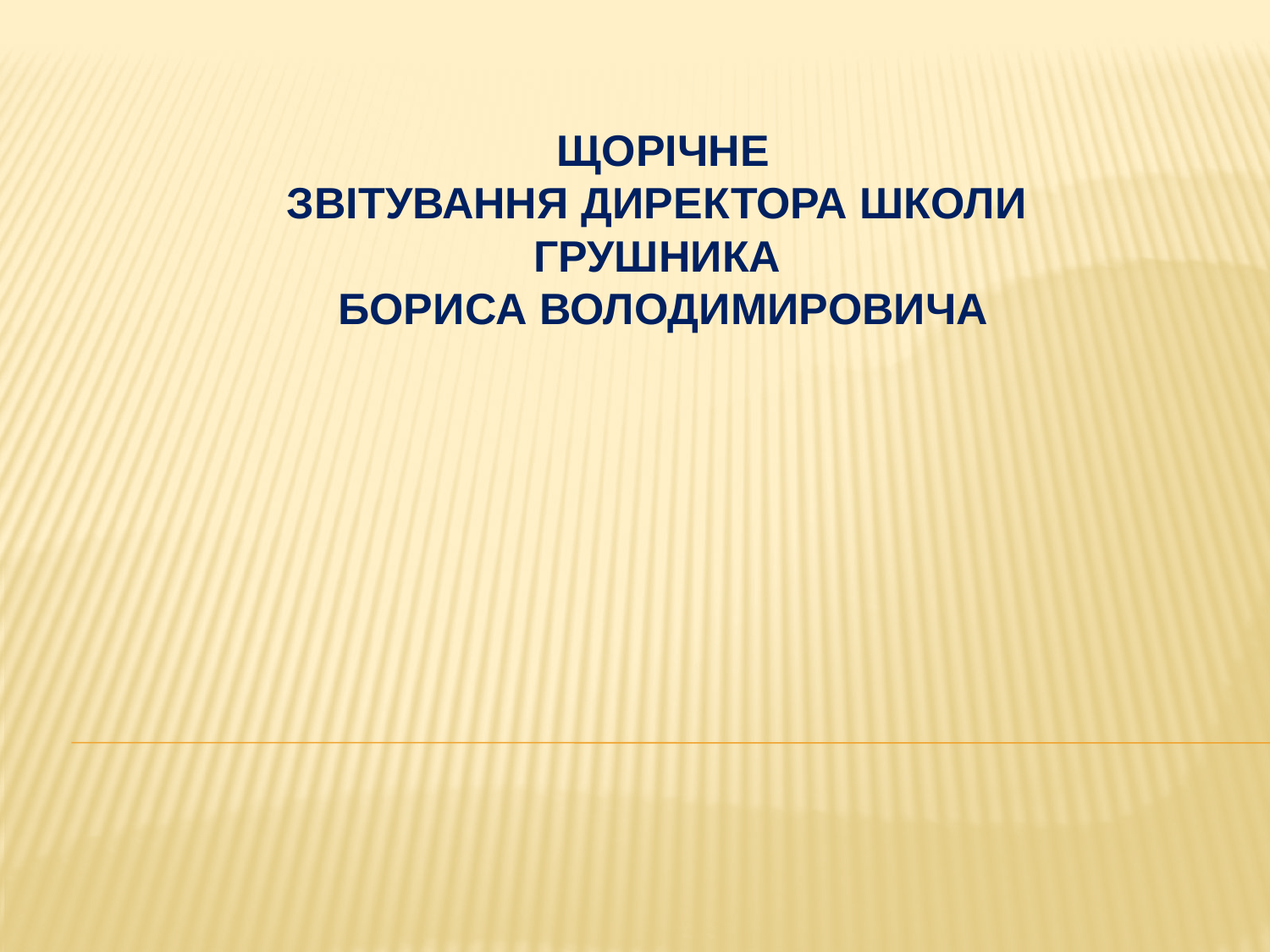

# Щорічне звітування директора школи Грушника Бориса Володимировича